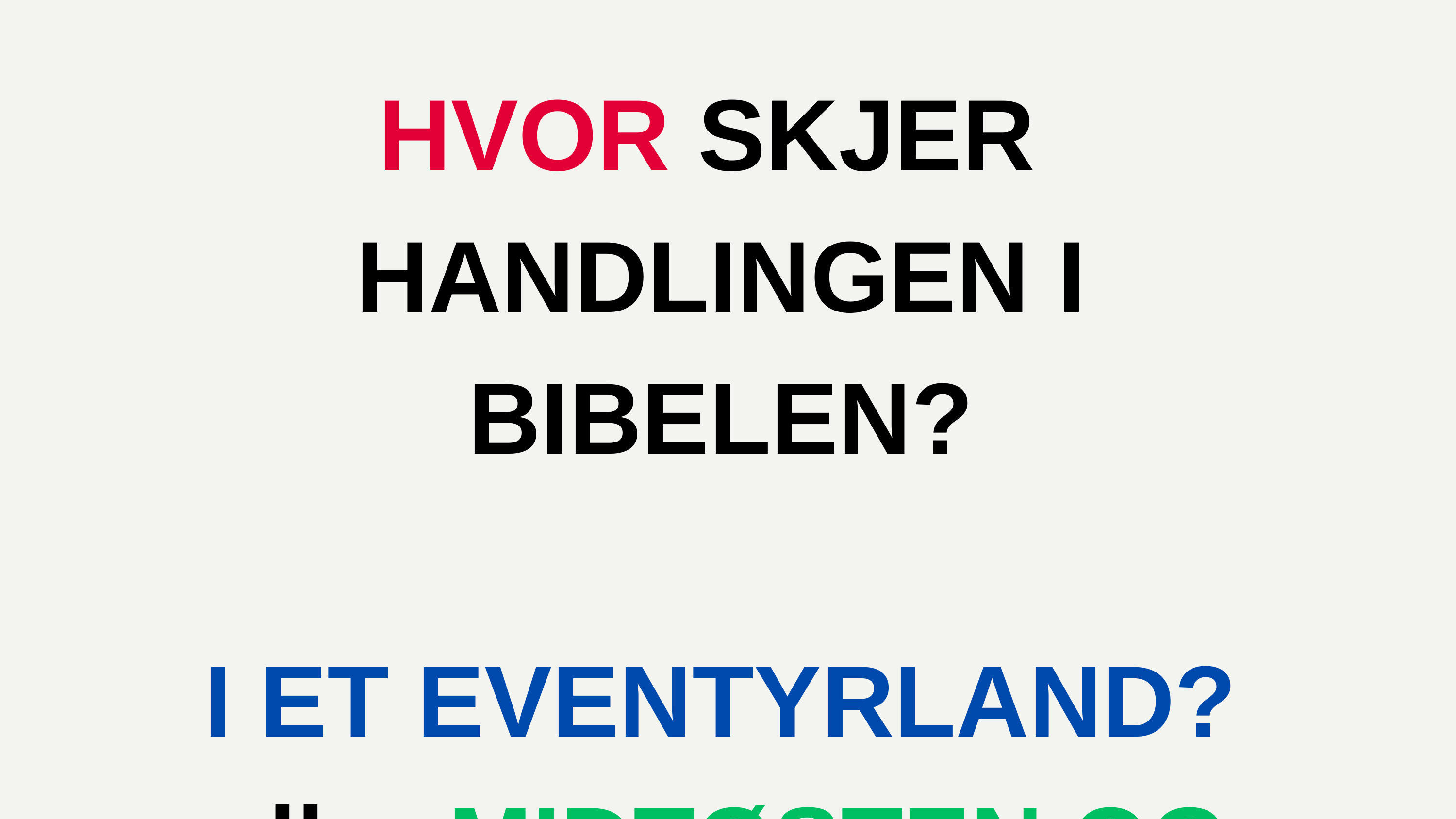

HVOR SKJER
HANDLINGEN I BIBELEN?

I ET EVENTYRLAND? eller MIDTØSTEN OG EUROPA?